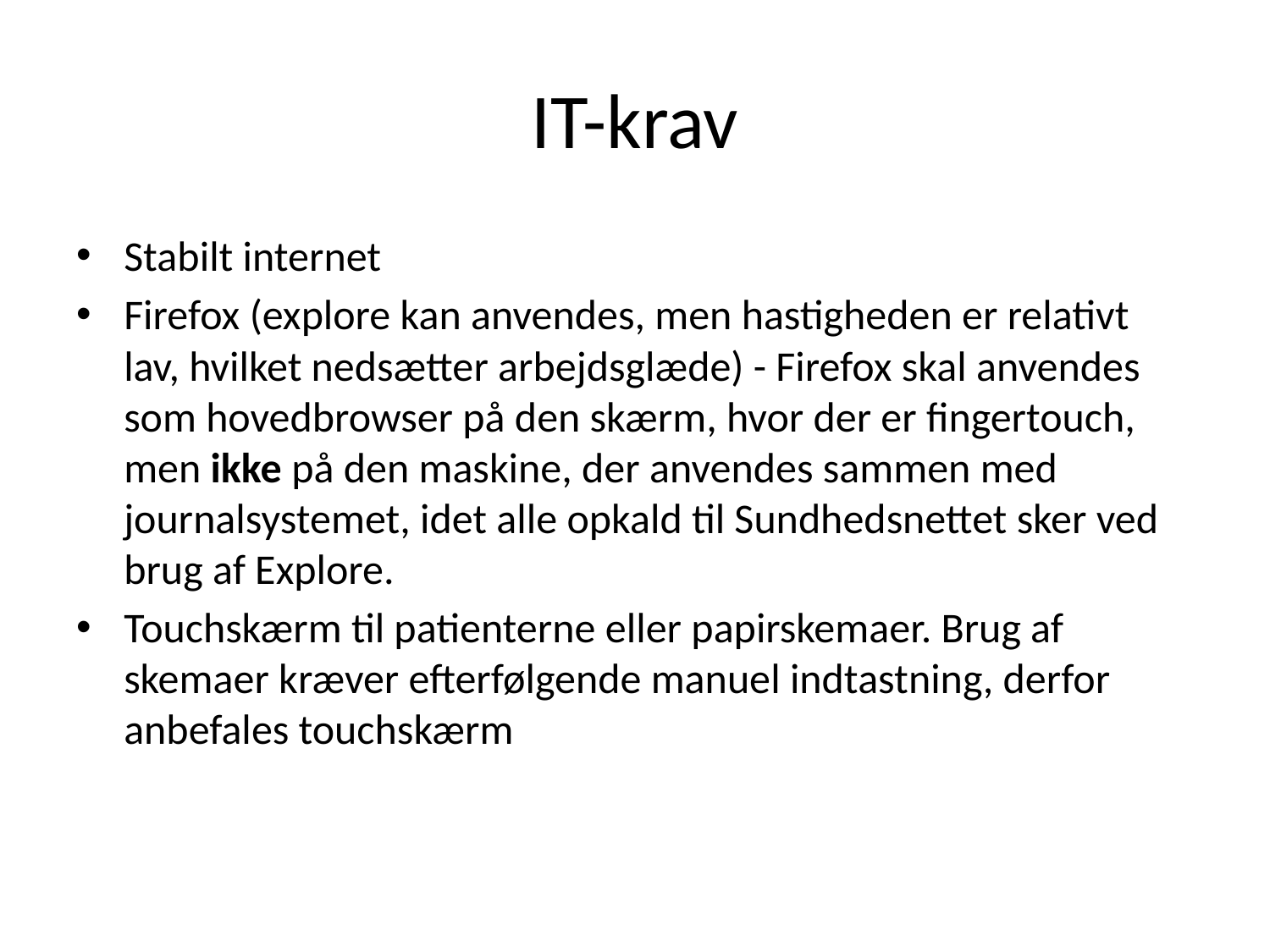

# IT-krav
Stabilt internet
Firefox (explore kan anvendes, men hastigheden er relativt lav, hvilket nedsætter arbejdsglæde) - Firefox skal anvendes som hovedbrowser på den skærm, hvor der er fingertouch, men ikke på den maskine, der anvendes sammen med journalsystemet, idet alle opkald til Sundhedsnettet sker ved brug af Explore.
Touchskærm til patienterne eller papirskemaer. Brug af skemaer kræver efterfølgende manuel indtastning, derfor anbefales touchskærm